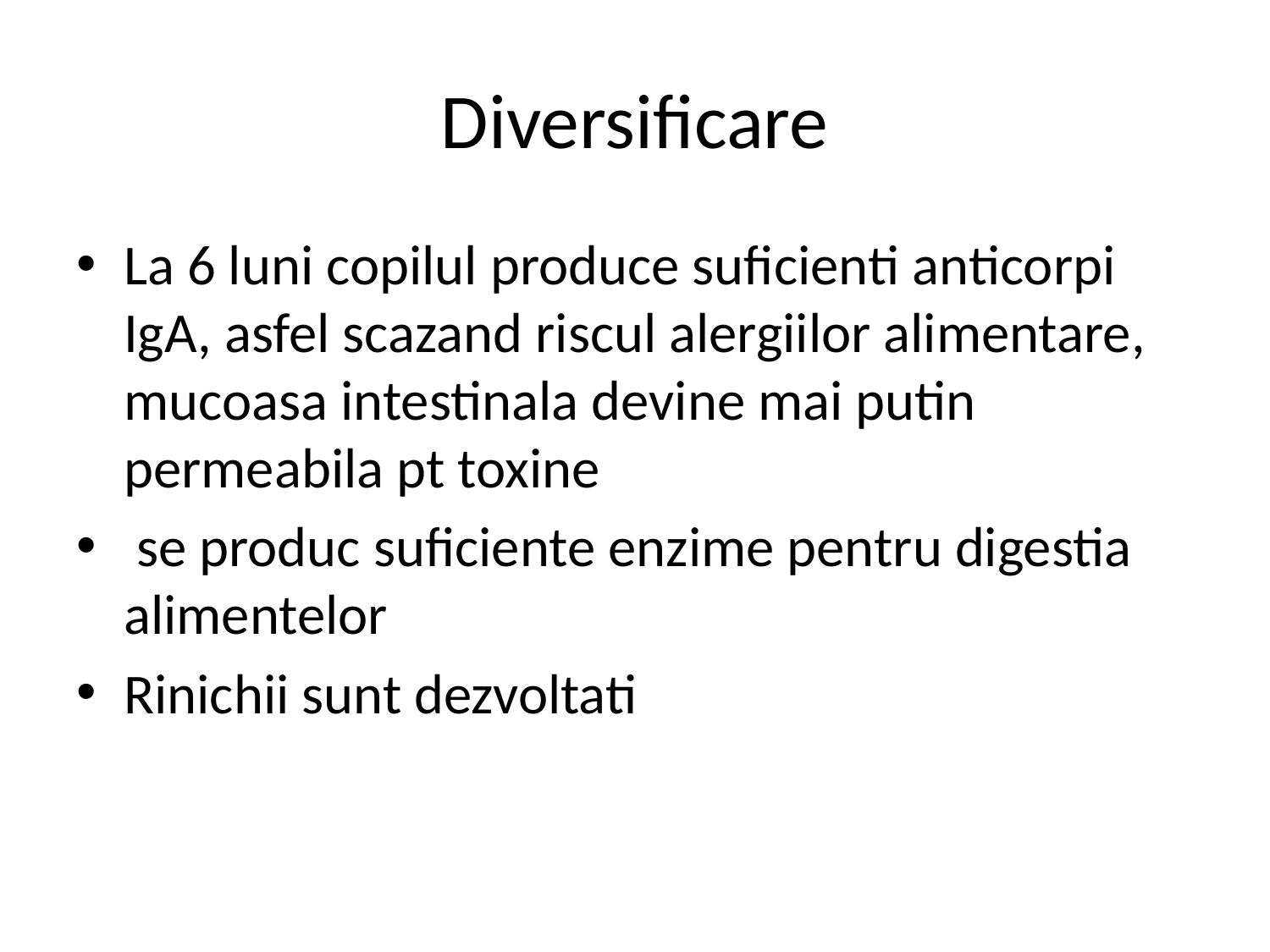

# Diversificare
La 6 luni copilul produce suficienti anticorpi IgA, asfel scazand riscul alergiilor alimentare, mucoasa intestinala devine mai putin permeabila pt toxine
 se produc suficiente enzime pentru digestia alimentelor
Rinichii sunt dezvoltati